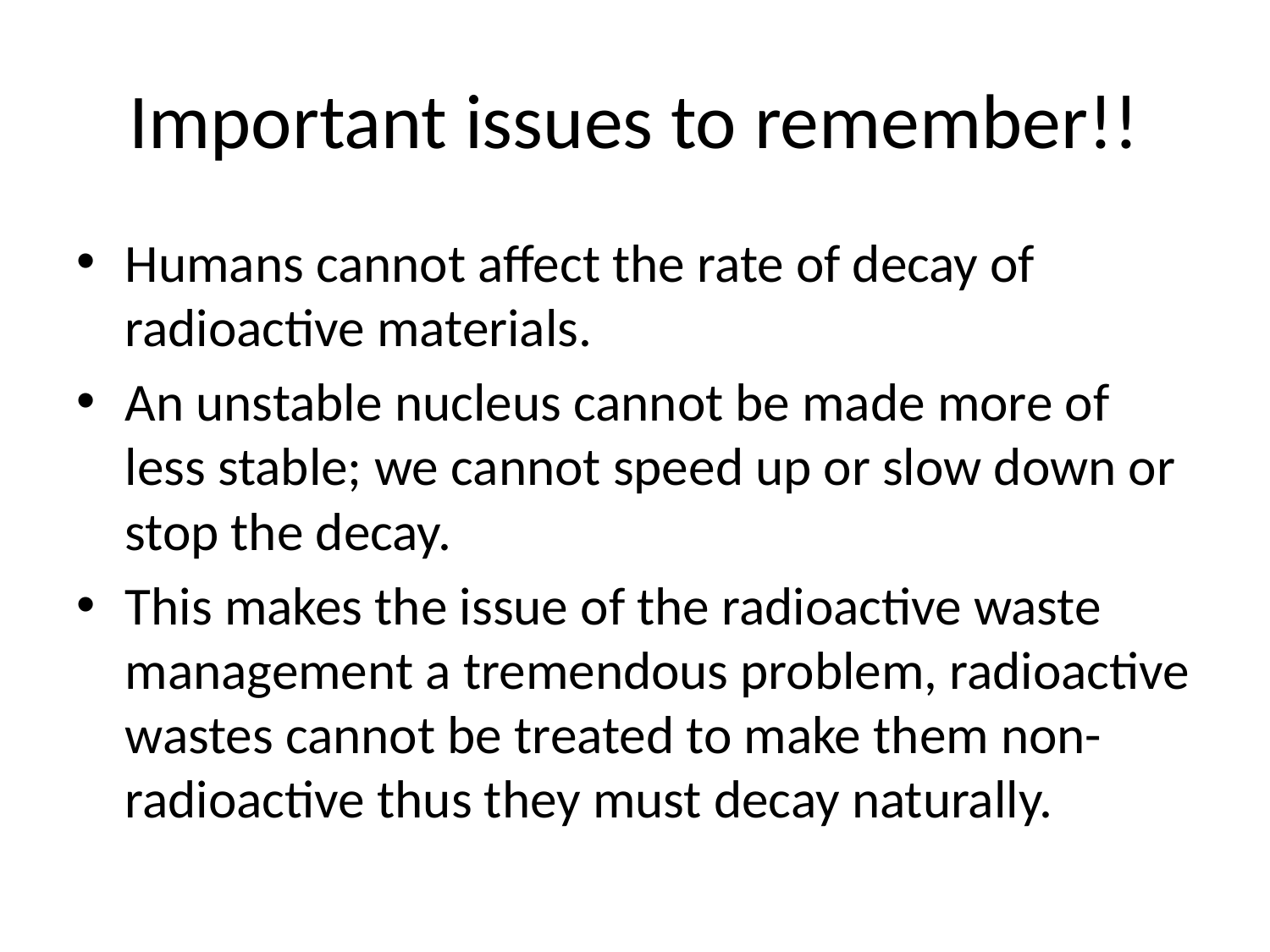

# Important issues to remember!!
Humans cannot affect the rate of decay of radioactive materials.
An unstable nucleus cannot be made more of less stable; we cannot speed up or slow down or stop the decay.
This makes the issue of the radioactive waste management a tremendous problem, radioactive wastes cannot be treated to make them non-radioactive thus they must decay naturally.